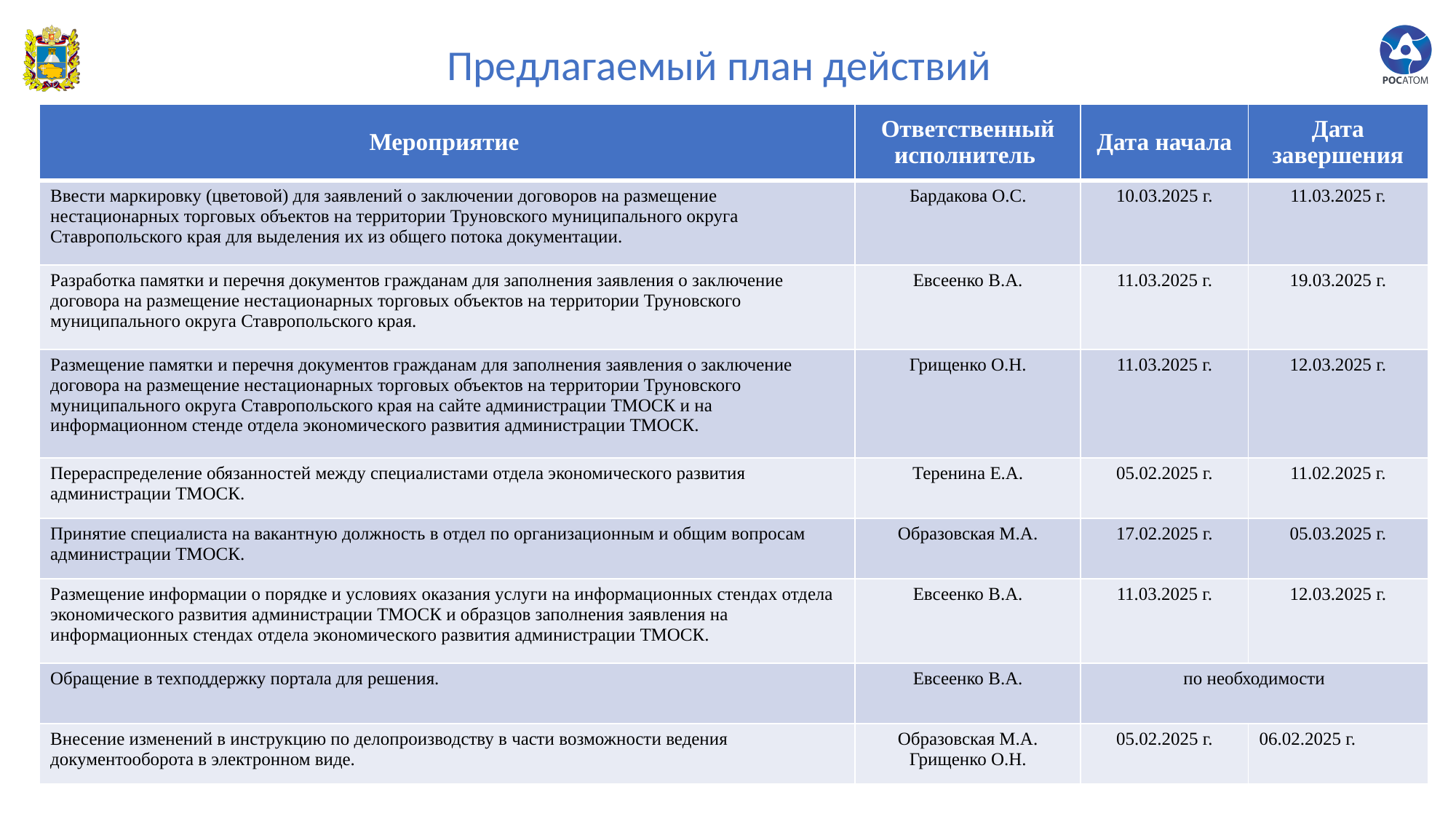

# Предлагаемый план действий
| Мероприятие | Ответственный исполнитель | Дата начала | Дата завершения |
| --- | --- | --- | --- |
| Ввести маркировку (цветовой) для заявлений о заключении договоров на размещение нестационарных торговых объектов на территории Труновского муниципального округа Ставропольского края для выделения их из общего потока документации. | Бардакова О.С. | 10.03.2025 г. | 11.03.2025 г. |
| Разработка памятки и перечня документов гражданам для заполнения заявления о заключение договора на размещение нестационарных торговых объектов на территории Труновского муниципального округа Ставропольского края. | Евсеенко В.А. | 11.03.2025 г. | 19.03.2025 г. |
| Размещение памятки и перечня документов гражданам для заполнения заявления о заключение договора на размещение нестационарных торговых объектов на территории Труновского муниципального округа Ставропольского края на сайте администрации ТМОСК и на информационном стенде отдела экономического развития администрации ТМОСК. | Грищенко О.Н. | 11.03.2025 г. | 12.03.2025 г. |
| Перераспределение обязанностей между специалистами отдела экономического развития администрации ТМОСК. | Теренина Е.А. | 05.02.2025 г. | 11.02.2025 г. |
| Принятие специалиста на вакантную должность в отдел по организационным и общим вопросам администрации ТМОСК. | Образовская М.А. | 17.02.2025 г. | 05.03.2025 г. |
| Размещение информации о порядке и условиях оказания услуги на информационных стендах отдела экономического развития администрации ТМОСК и образцов заполнения заявления на информационных стендах отдела экономического развития администрации ТМОСК. | Евсеенко В.А. | 11.03.2025 г. | 12.03.2025 г. |
| Обращение в техподдержку портала для решения. | Евсеенко В.А. | по необходимости |  |
| Внесение изменений в инструкцию по делопроизводству в части возможности ведения документооборота в электронном виде. | Образовская М.А. Грищенко О.Н. | 05.02.2025 г. | 06.02.2025 г. |